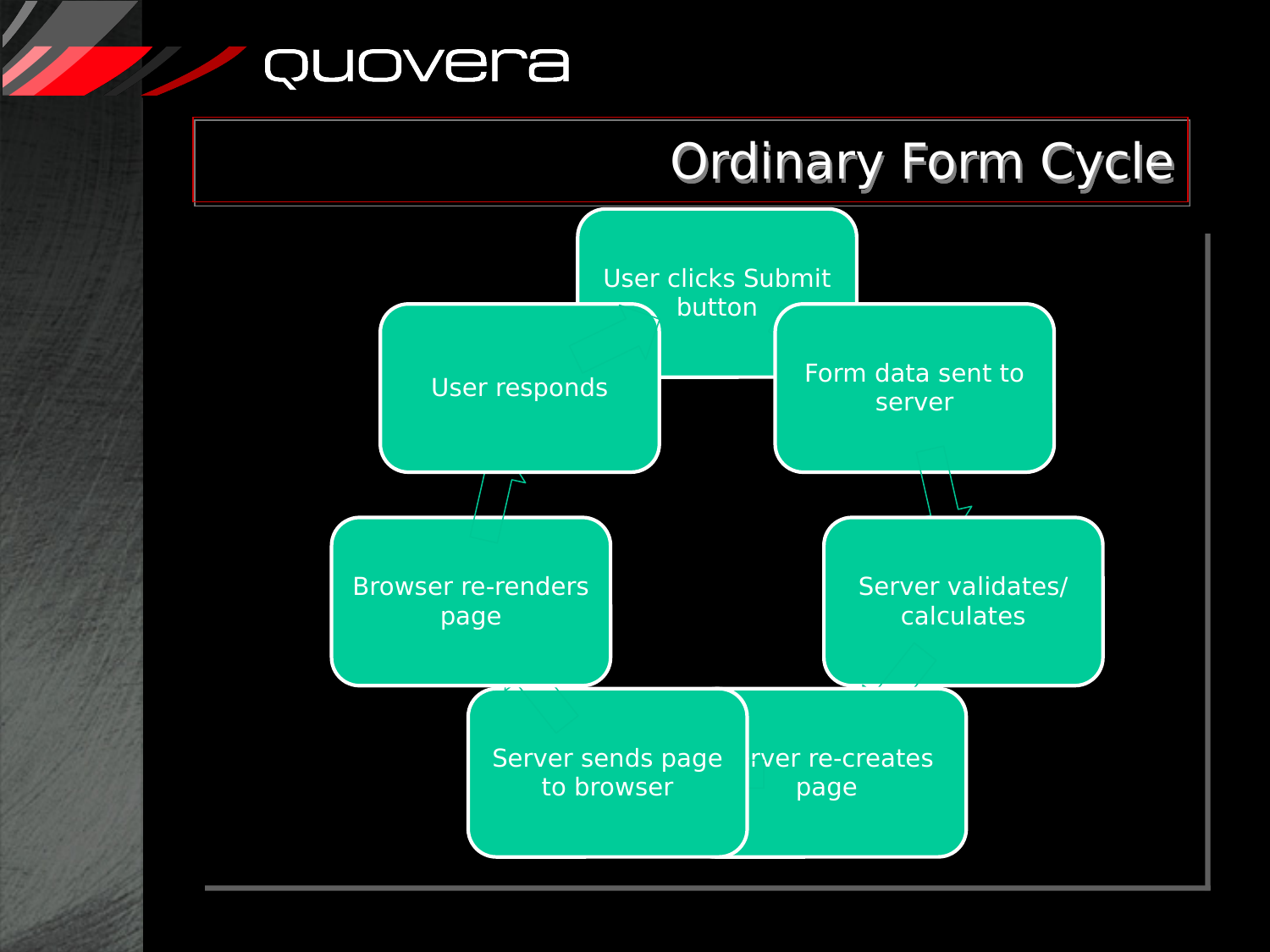

# Ordinary Form Cycle
User clicks Submit button
Form data sent to server
Server validates/ calculates
Browser re-renders page
User responds